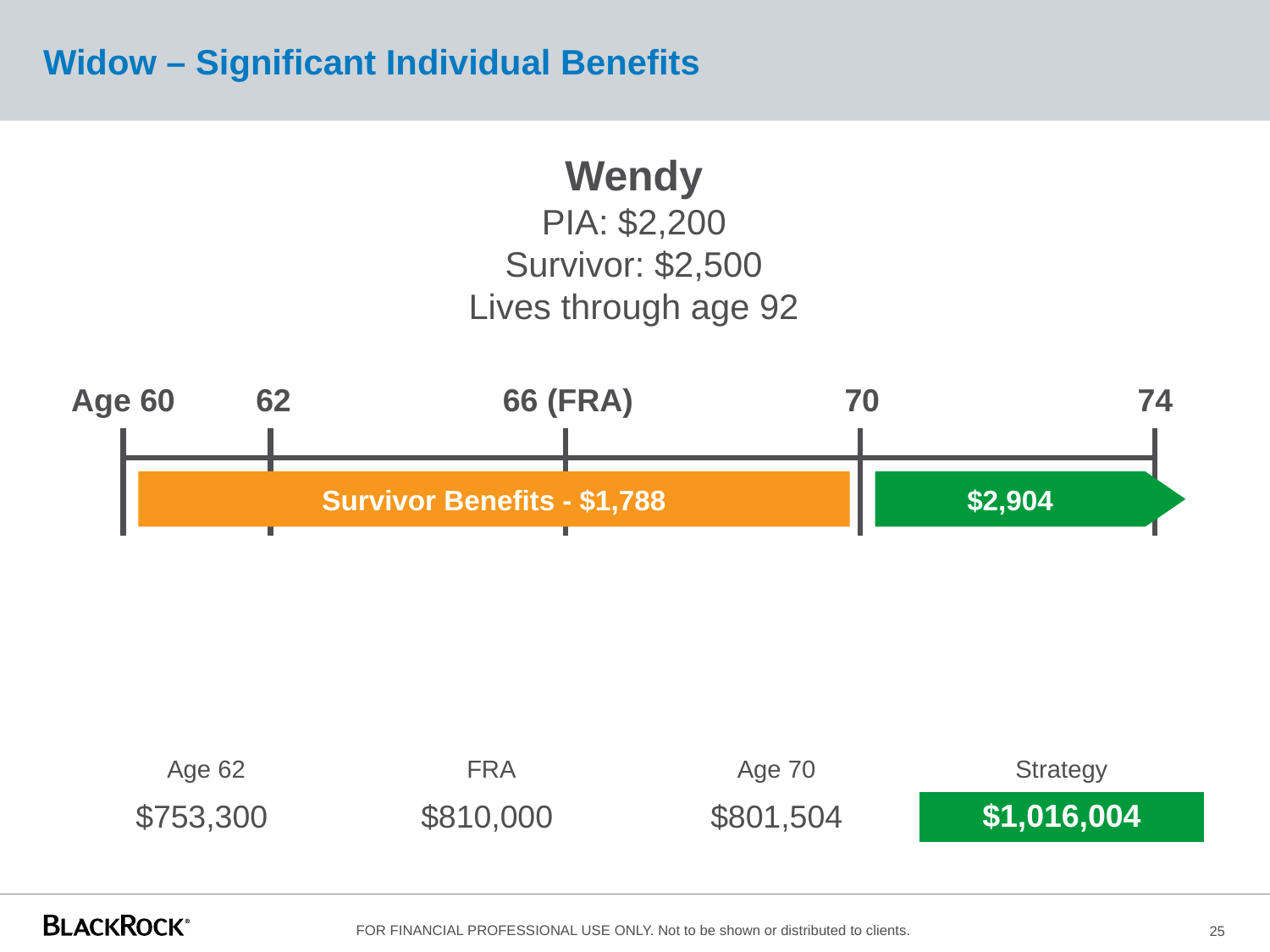

# Widow – Significant Individual Benefits
Wendy
PIA: $2,200
Survivor: $2,500
Lives through age 92
Age 60
62
66 (FRA)
70
74
Survivor Benefits - $1,788
$2,904

| Age 62 | FRA | Age 70 | Strategy |
| --- | --- | --- | --- |
| $753,300 | $810,000 | $801,504 | $1,016,004 |
25
FOR FINANCIAL PROFESSIONAL USE ONLY. Not to be shown or distributed to clients.